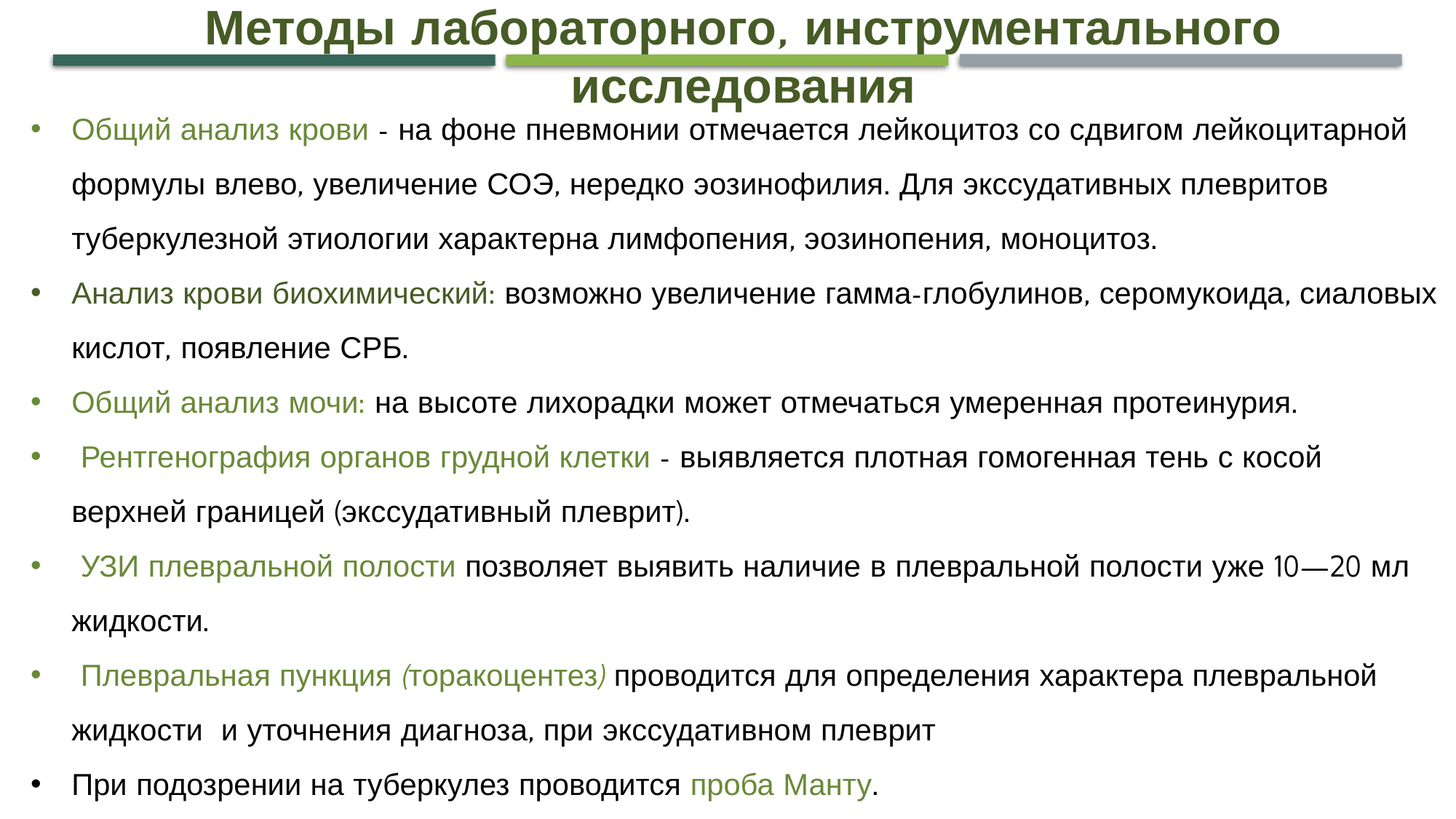

Методы лабораторного, инструментального исследования
Общий анализ крови - на фоне пневмонии отмечается лейкоцитоз со сдвигом лейкоцитарной формулы влево, увеличение СОЭ, нередко эозинофилия. Для экссудативных плевритов туберкулезной этиологии характерна лимфопения, эозинопения, моноцитоз.
Анализ крови биохимический: возможно увеличение гамма-глобулинов, серомукоида, сиаловых кислот, появление СРБ.
Общий анализ мочи: на высоте лихорадки может отмечаться умеренная протеинурия.
 Рентгенография органов грудной клетки - выявляется плотная гомогенная тень с косой верхней границей (экссудативный плеврит).
 УЗИ плевральной полости позволяет выявить наличие в плевральной полости уже 10—20 мл жидкости.
 Плевральная пункция (торакоцентез) проводится для определения характера плевральной жидкости  и уточнения диагноза, при экссудативном плеврит
При подозрении на туберкулез проводится проба Манту.